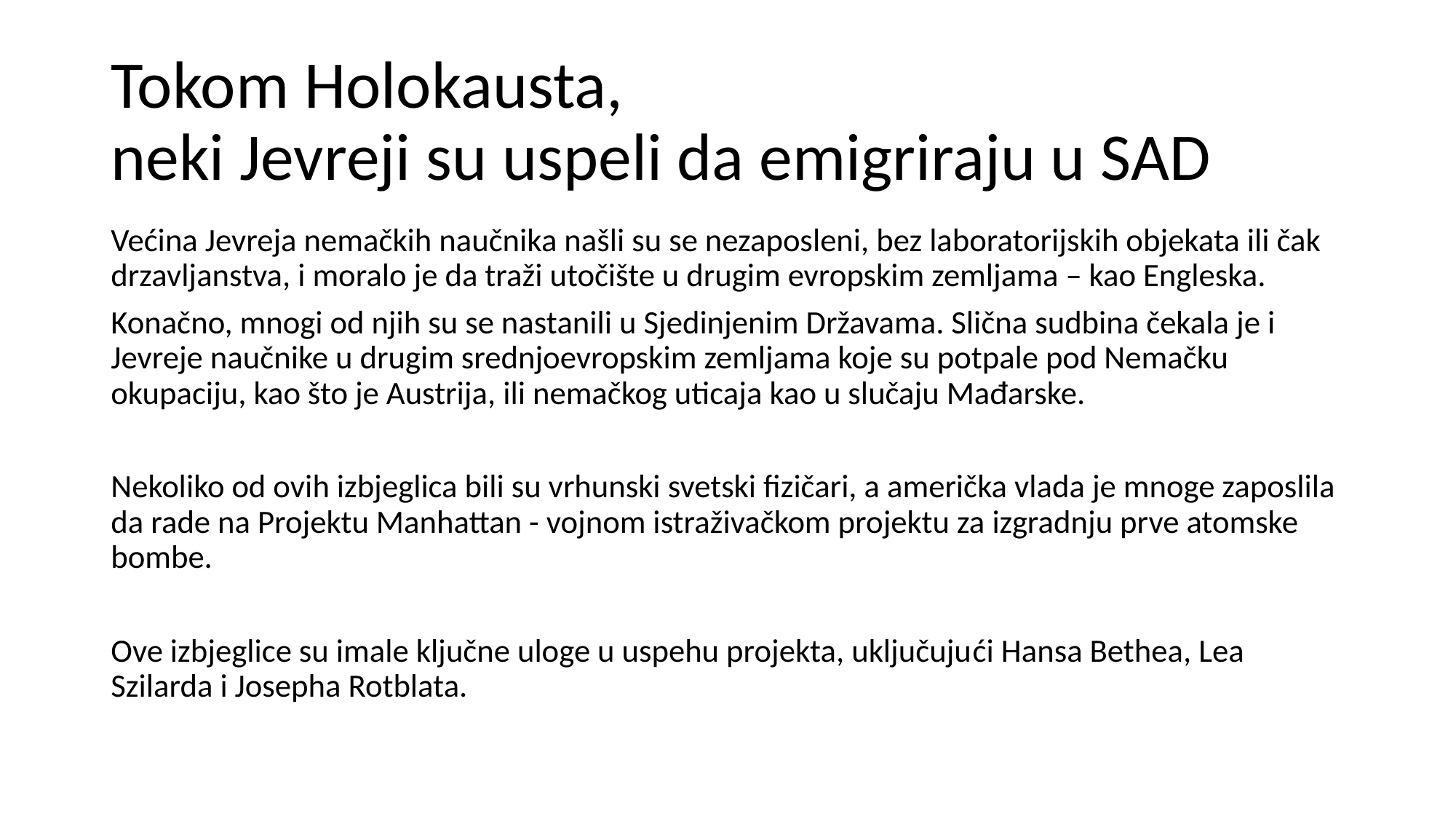

# Tokom Holokausta, neki Jevreji su uspeli da emigriraju u SAD
Većina Jevreja nemačkih naučnika našli su se nezaposleni, bez laboratorijskih objekata ili čak drzavljanstva, i moralo je da traži utočište u drugim evropskim zemljama – kao Engleska.
Konačno, mnogi od njih su se nastanili u Sjedinjenim Državama. Slična sudbina čekala je i Jevreje naučnike u drugim srednjoevropskim zemljama koje su potpale pod Nemačku okupaciju, kao što je Austrija, ili nemačkog uticaja kao u slučaju Mađarske.

Nekoliko od ovih izbjeglica bili su vrhunski svetski fizičari, a američka vlada je mnoge zaposlila da rade na Projektu Manhattan - vojnom istraživačkom projektu za izgradnju prve atomske bombe.

Ove izbjeglice su imale ključne uloge u uspehu projekta, uključujući Hansa Bethea, Lea Szilarda i Josepha Rotblata.